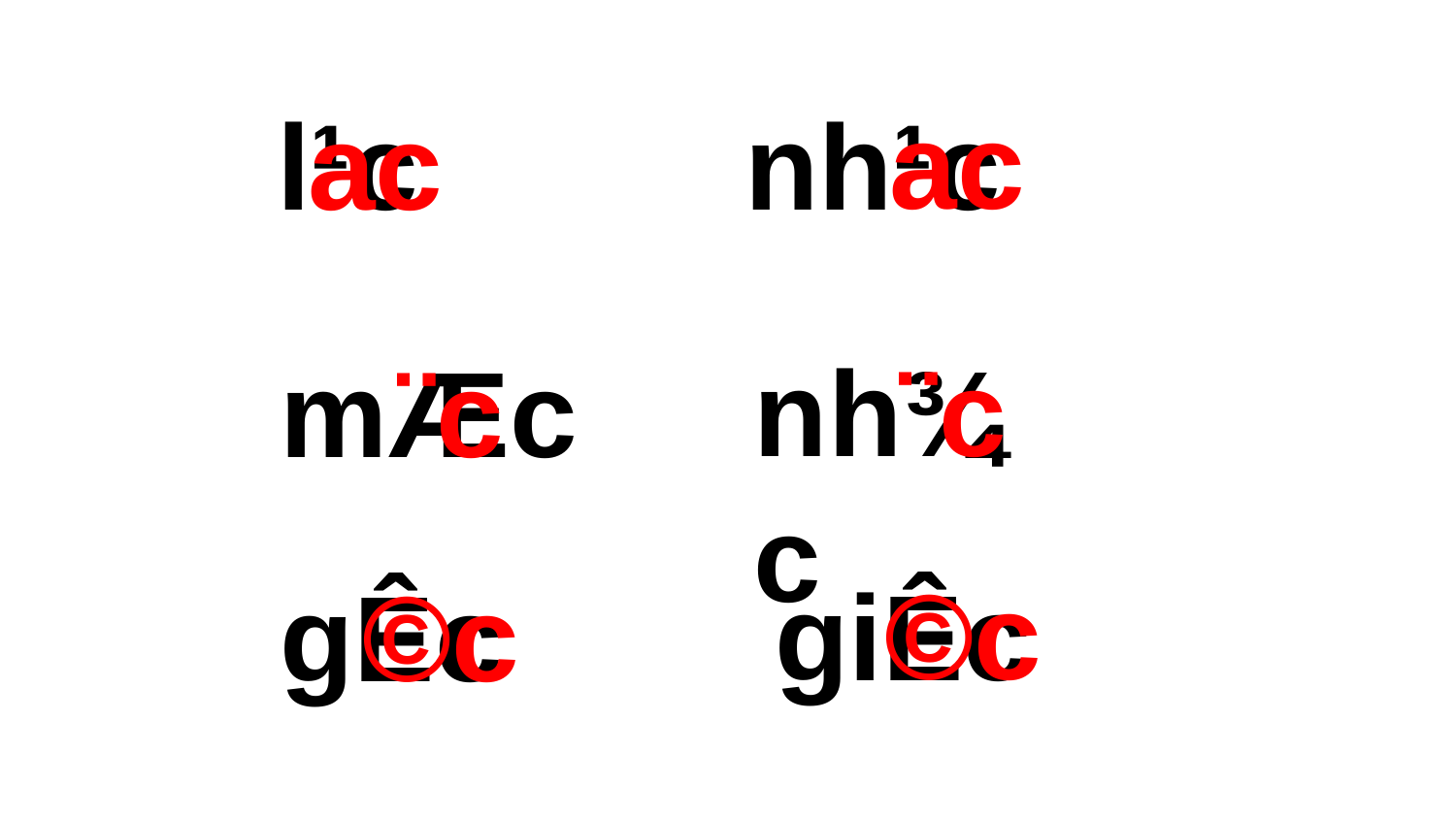

ac
l¹c
ac
nh¹c
nh¾c
¨c
mÆc
¨c
©c
giÊc
©c
gÊc